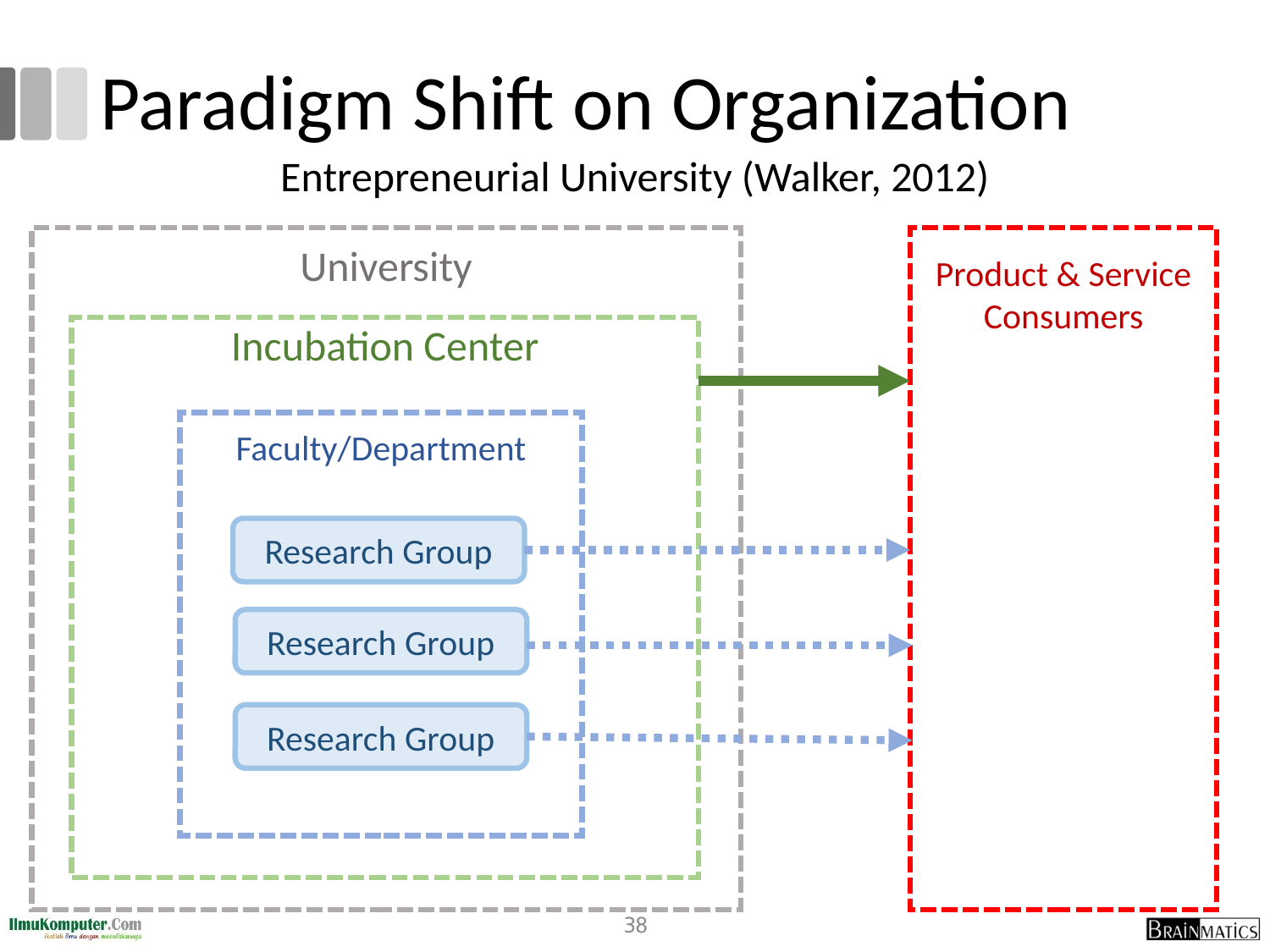

# Paradigm Shift on Organization
Entrepreneurial University (Walker, 2012)
University

Product & Service Consumers

Incubation Center

Faculty/Department

Research Group
Research Group
Research Group
38